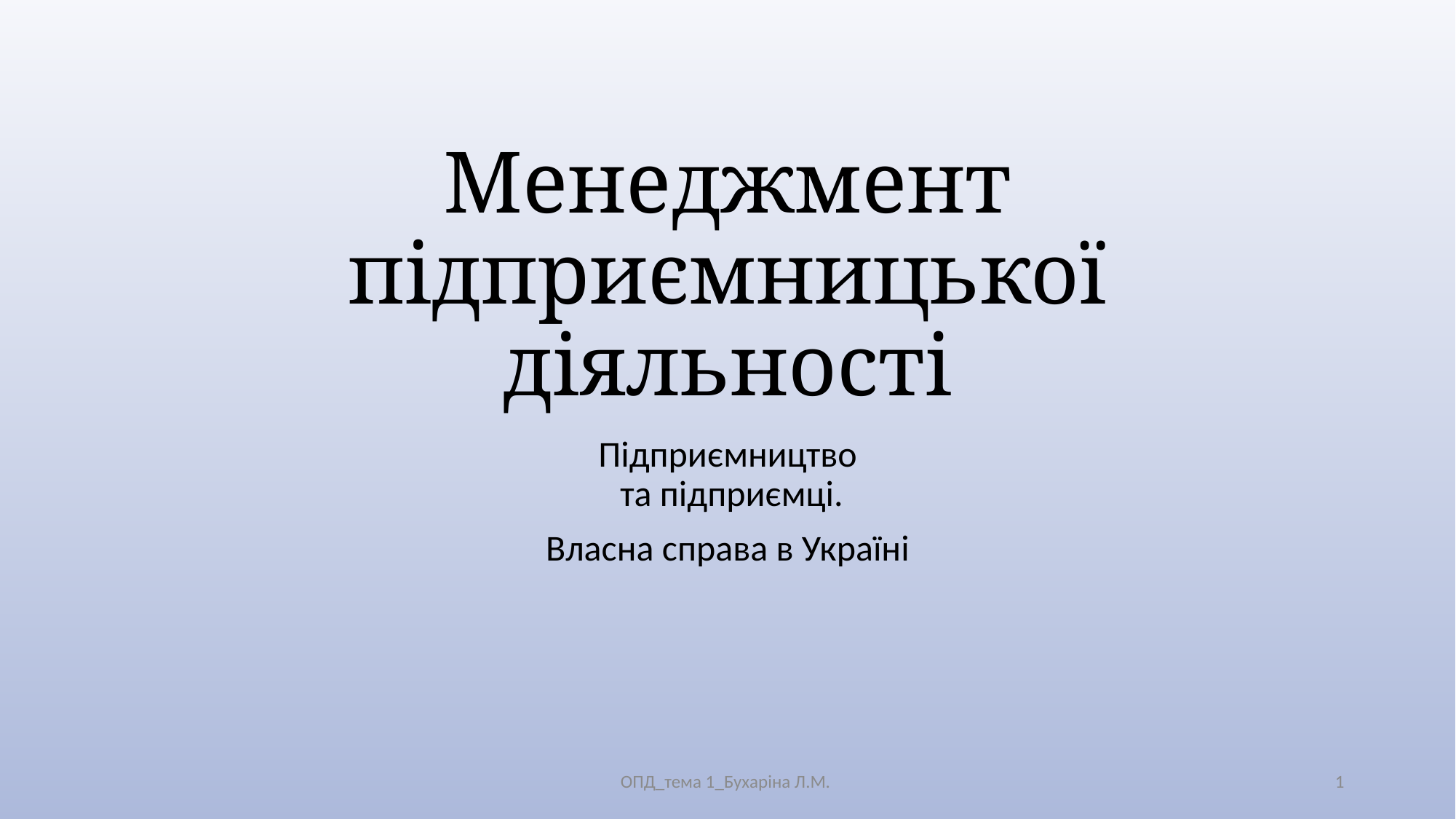

# Менеджмент підприємницької діяльності
Підприємництво
 та підприємці.
Власна справа в Україні

ОПД_тема 1_Бухаріна Л.М.
1